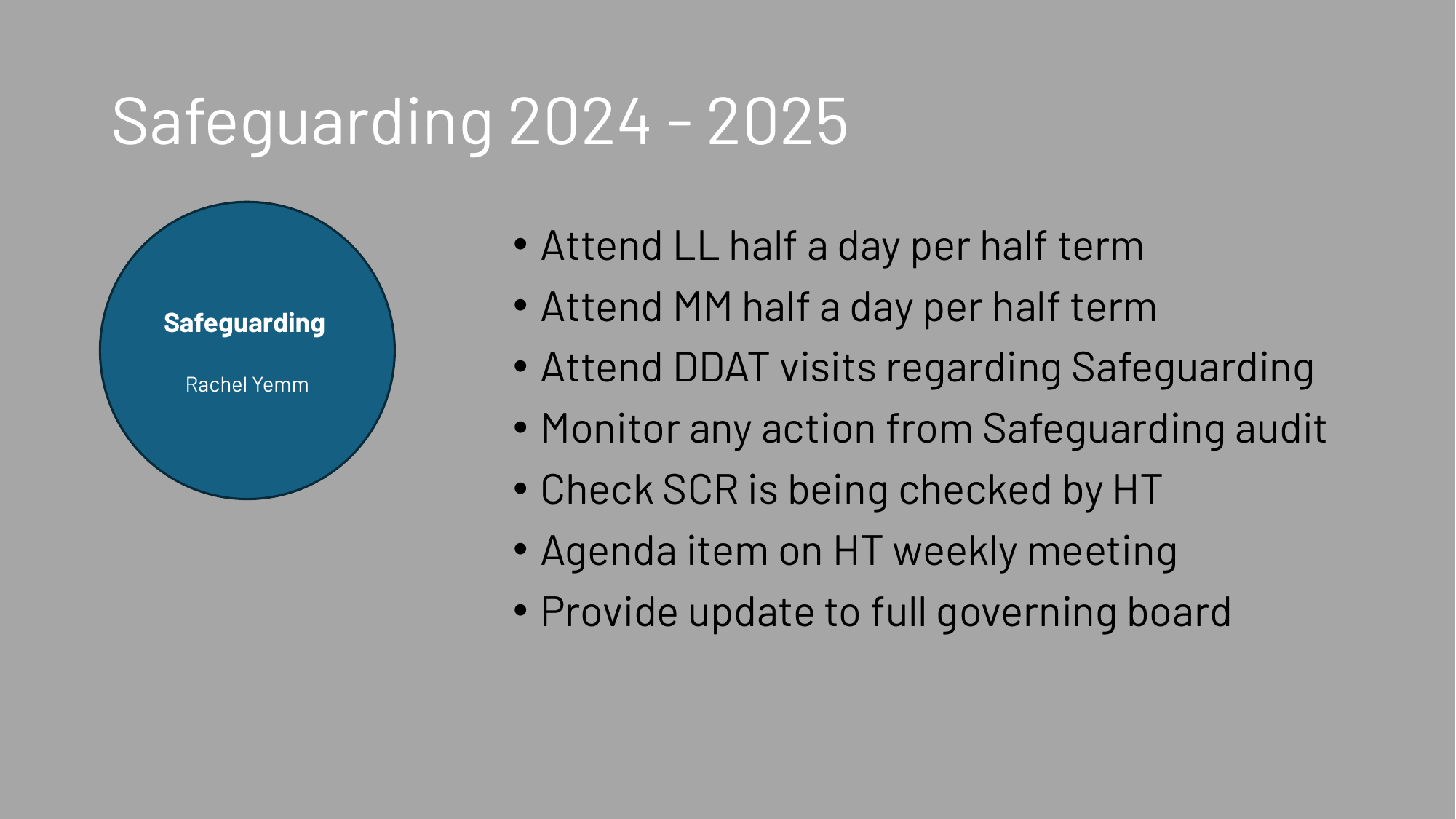

# Safeguarding 2024 - 2025
Safeguarding

Rachel Yemm
Attend LL half a day per half term
Attend MM half a day per half term
Attend DDAT visits regarding Safeguarding
Monitor any action from Safeguarding audit
Check SCR is being checked by HT
Agenda item on HT weekly meeting
Provide update to full governing board